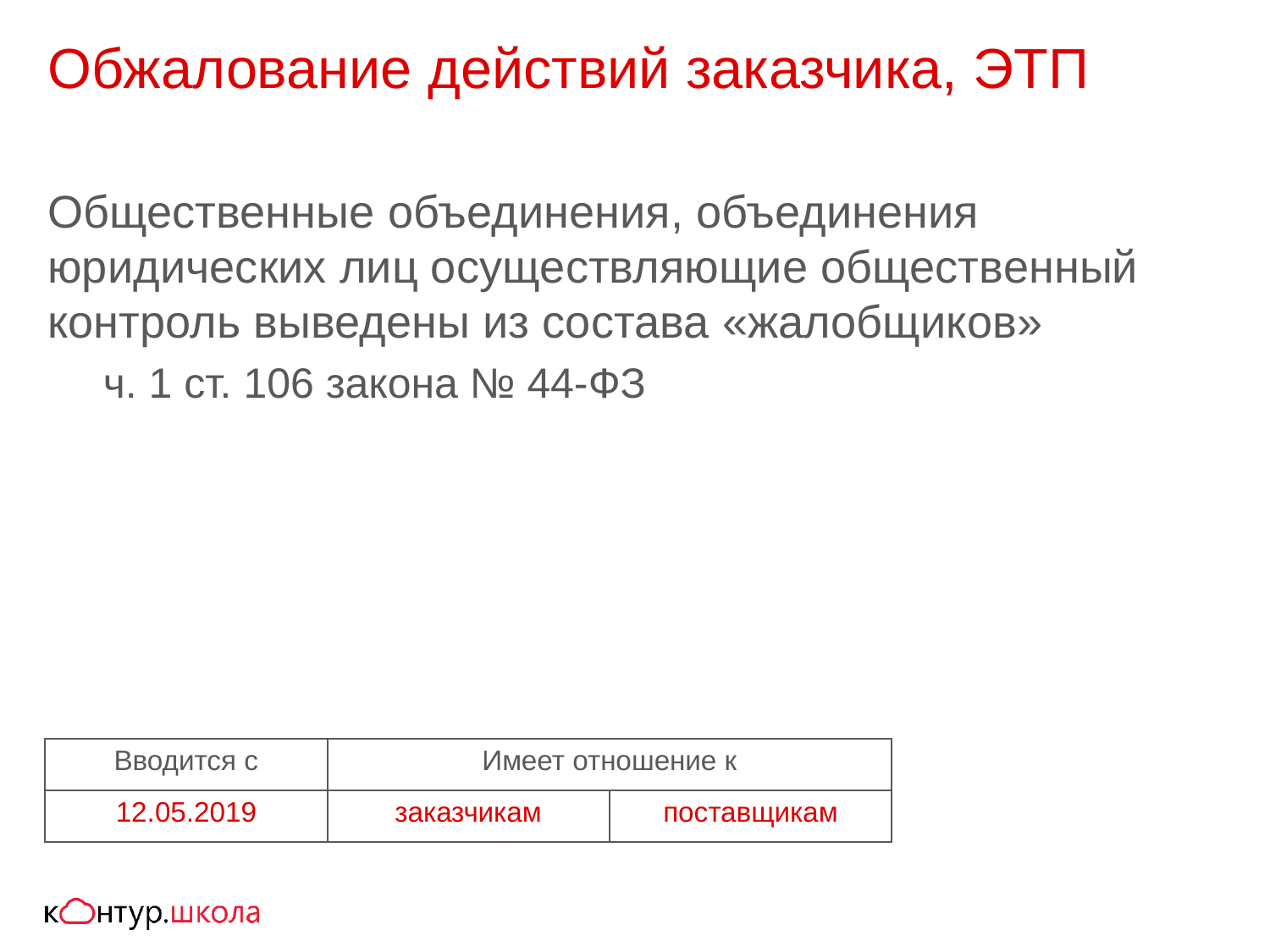

# Обжалование действий заказчика, ЭТП
Общественные объединения, объединения юридических лиц осуществляющие общественный контроль выведены из состава «жалобщиков»
ч. 1 ст. 106 закона № 44-ФЗ

| Вводится с | Имеет отношение к |  |
| --- | --- | --- |
| 12.05.2019 | заказчикам | поставщикам |